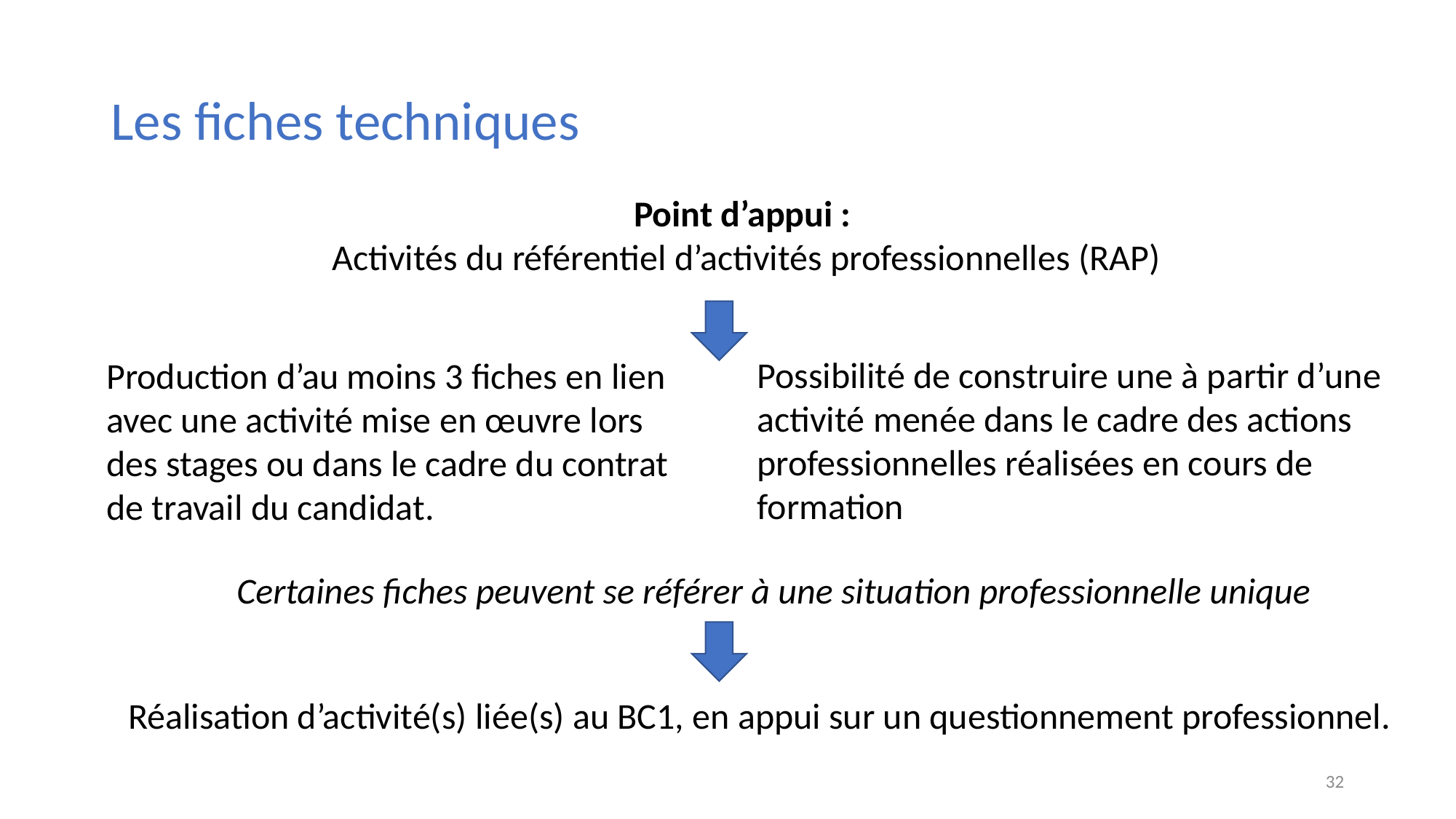

# Les fiches techniques
Point d’appui :
Activités du référentiel d’activités professionnelles (RAP)

Possibilité de construire une à partir d’une activité menée dans le cadre des actions professionnelles réalisées en cours de formation
Production d’au moins 3 fiches en lien avec une activité mise en œuvre lors des stages ou dans le cadre du contrat de travail du candidat.
Certaines fiches peuvent se référer à une situation professionnelle unique

Réalisation d’activité(s) liée(s) au BC1, en appui sur un questionnement professionnel.
32